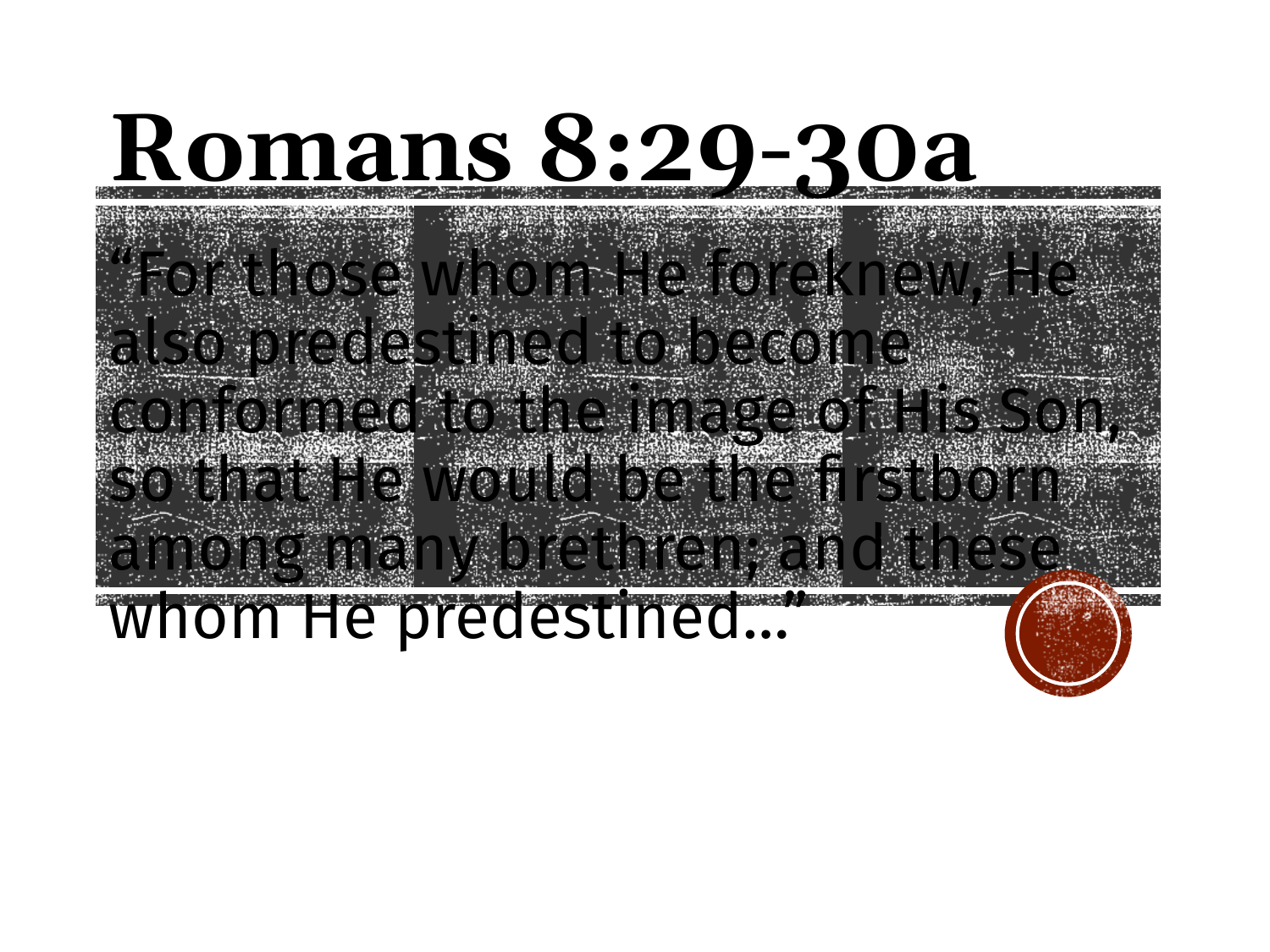

# Romans 8:29-30a
“For those whom He foreknew, He also predestined to become conformed to the image of His Son, so that He would be the firstborn among many brethren; and these whom He predestined…”